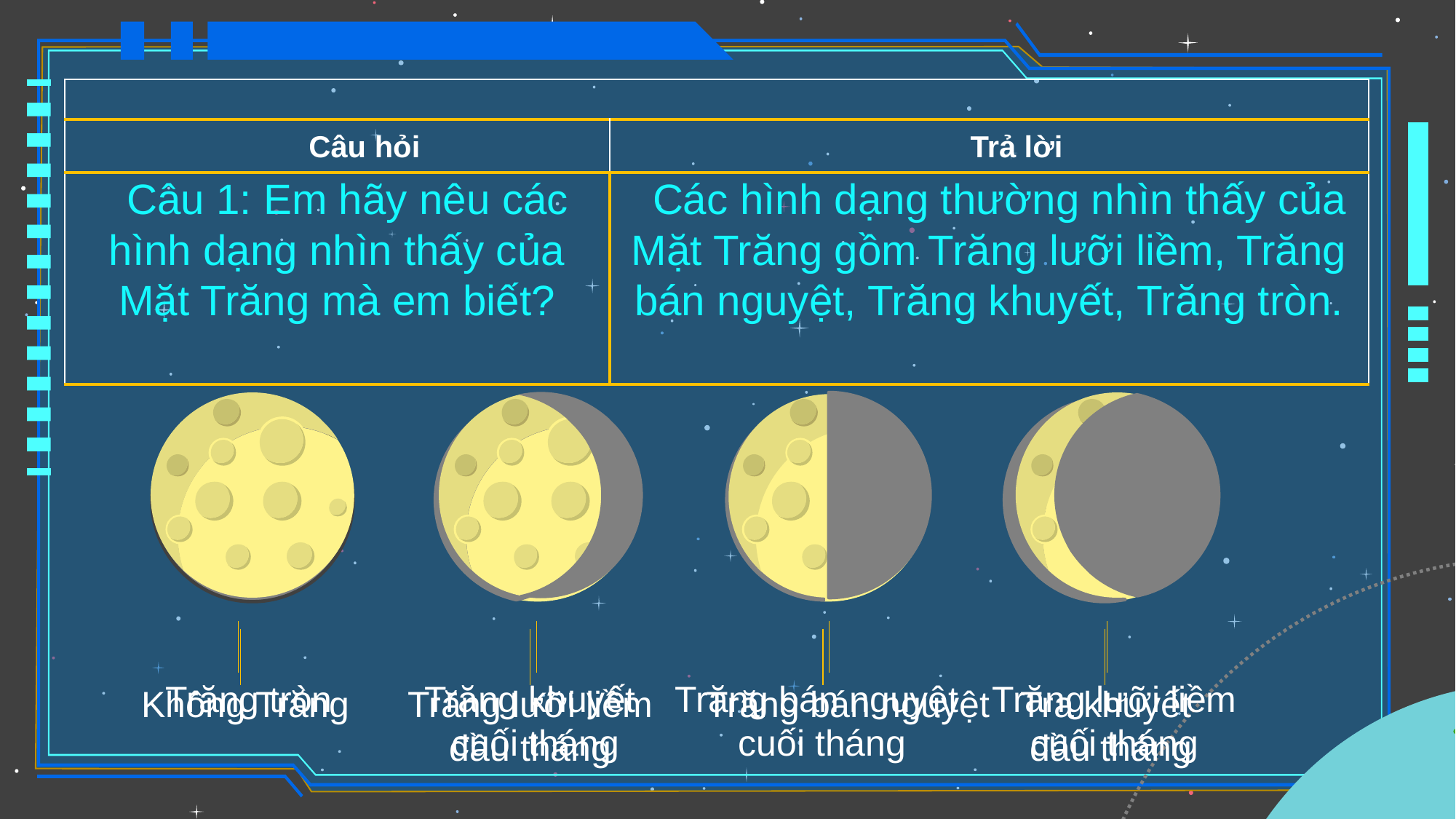

|  |  |
| --- | --- |
| Câu hỏi | Trả lời |
| Câu 1: Em hãy nêu các hình dạng nhìn thấy của Mặt Trăng mà em biết? | Các hình dạng thường nhìn thấy của Mặt Trăng gồm Trăng lưỡi liềm, Trăng bán nguyệt, Trăng khuyết, Trăng tròn. |

Trăng tròn
Trăng khuyết
cuối tháng
Trăng bán nguyệt
cuối tháng
Trăng lưỡi liềm
cuối tháng

Tra khuyết
đầu tháng
Không Trăng
Trăng lưỡi liềm
đầu tháng
Trăng bán nguyệt